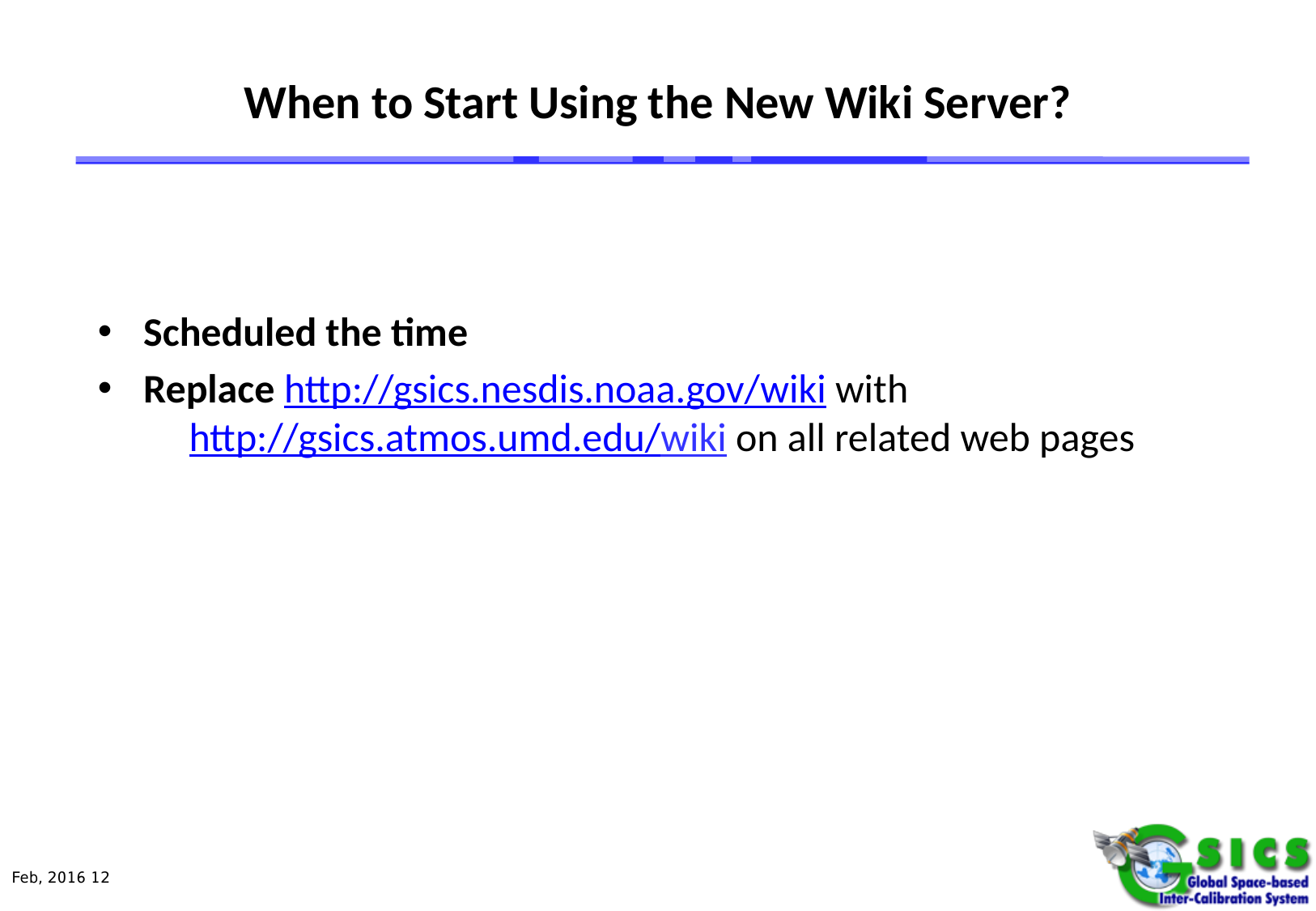

# When to Start Using the New Wiki Server?
Scheduled the time
Replace http://gsics.nesdis.noaa.gov/wiki with                                            http://gsics.atmos.umd.edu/wiki on all related web pages